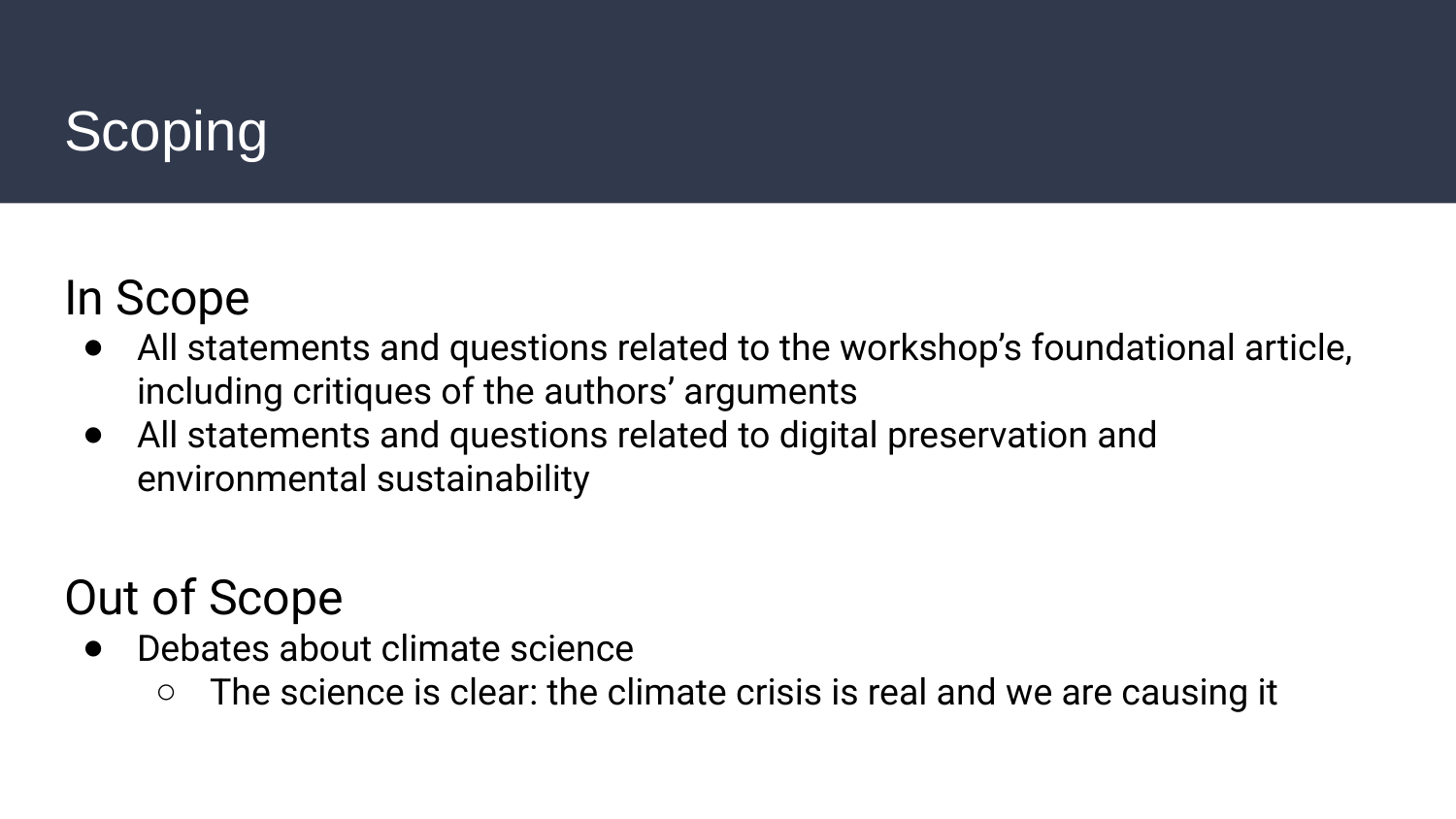

# Scoping
In Scope
All statements and questions related to the workshop’s foundational article, including critiques of the authors’ arguments
All statements and questions related to digital preservation and environmental sustainability

Out of Scope
Debates about climate science
The science is clear: the climate crisis is real and we are causing it